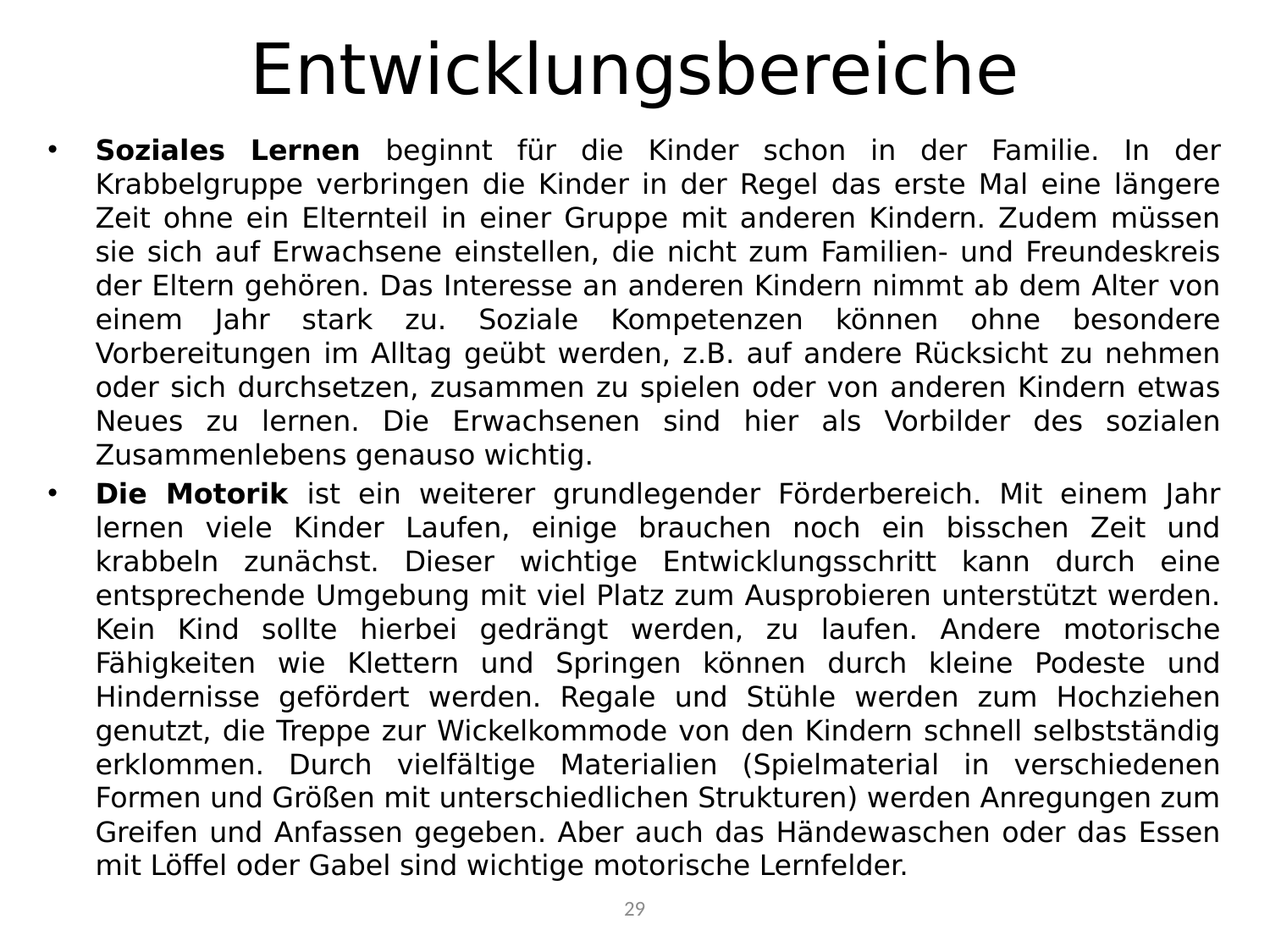

# Entwicklungsbereiche
Soziales Lernen beginnt für die Kinder schon in der Familie. In der Krabbelgruppe verbringen die Kinder in der Regel das erste Mal eine längere Zeit ohne ein Elternteil in einer Gruppe mit anderen Kindern. Zudem müssen sie sich auf Erwachsene einstellen, die nicht zum Familien- und Freundeskreis der Eltern gehören. Das Interesse an anderen Kindern nimmt ab dem Alter von einem Jahr stark zu. Soziale Kompetenzen können ohne besondere Vorbereitungen im Alltag geübt werden, z.B. auf andere Rücksicht zu nehmen oder sich durchsetzen, zusammen zu spielen oder von anderen Kindern etwas Neues zu lernen. Die Erwachsenen sind hier als Vorbilder des sozialen Zusammenlebens genauso wichtig.
Die Motorik ist ein weiterer grundlegender Förderbereich. Mit einem Jahr lernen viele Kinder Laufen, einige brauchen noch ein bisschen Zeit und krabbeln zunächst. Dieser wichtige Entwicklungsschritt kann durch eine entsprechende Umgebung mit viel Platz zum Ausprobieren unterstützt werden. Kein Kind sollte hierbei gedrängt werden, zu laufen. Andere motorische Fähigkeiten wie Klettern und Springen können durch kleine Podeste und Hindernisse gefördert werden. Regale und Stühle werden zum Hochziehen genutzt, die Treppe zur Wickelkommode von den Kindern schnell selbstständig erklommen. Durch vielfältige Materialien (Spielmaterial in verschiedenen Formen und Größen mit unterschiedlichen Strukturen) werden Anregungen zum Greifen und Anfassen gegeben. Aber auch das Händewaschen oder das Essen mit Löffel oder Gabel sind wichtige motorische Lernfelder.

29